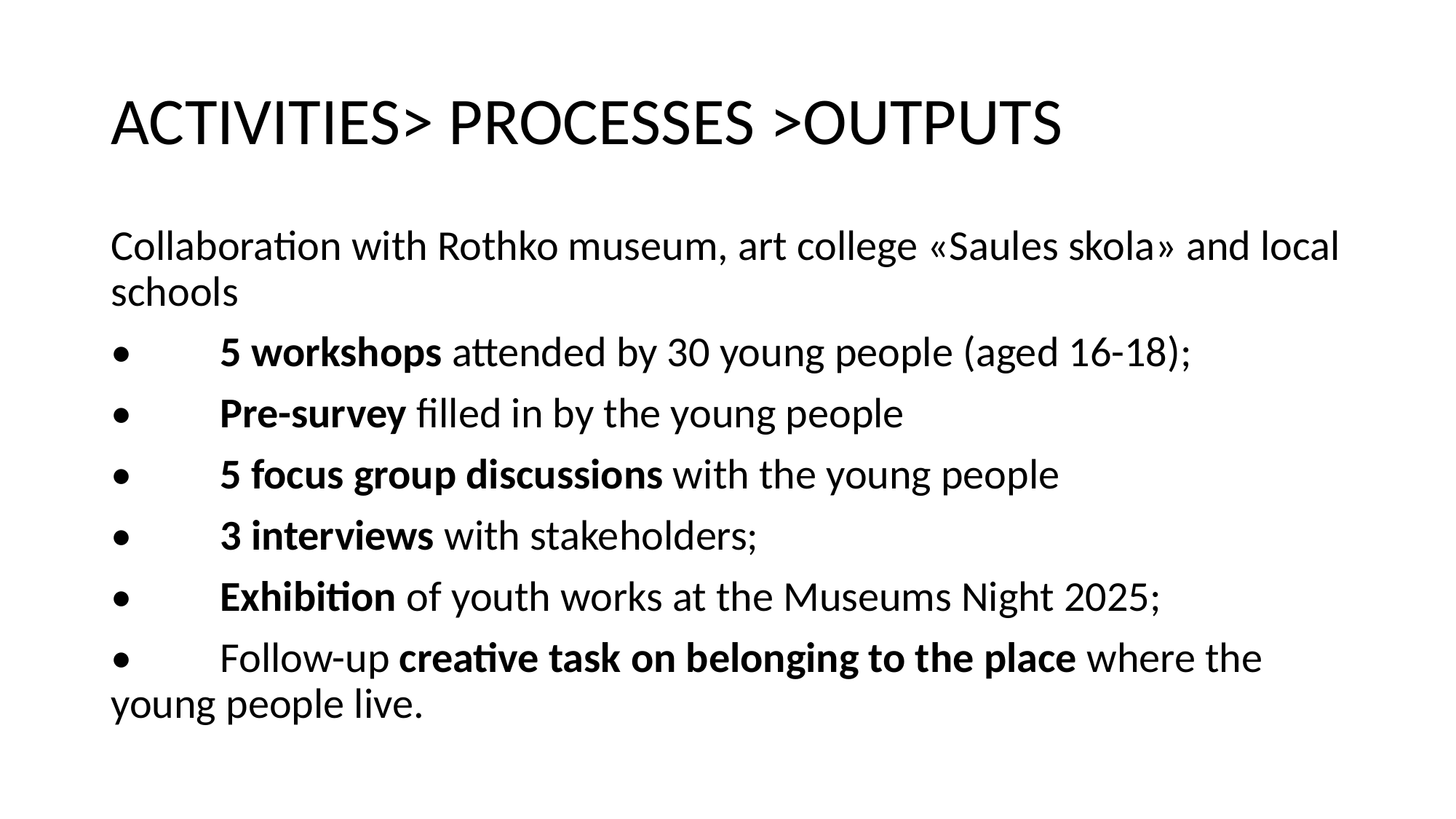

# ACTIVITIES> PROCESSES >OUTPUTS
Collaboration with Rothko museum, art college «Saules skola» and local schools
•	5 workshops attended by 30 young people (aged 16-18);
•	Pre-survey filled in by the young people
•	5 focus group discussions with the young people
•	3 interviews with stakeholders;
•	Exhibition of youth works at the Museums Night 2025;
•	Follow-up creative task on belonging to the place where the young people live.